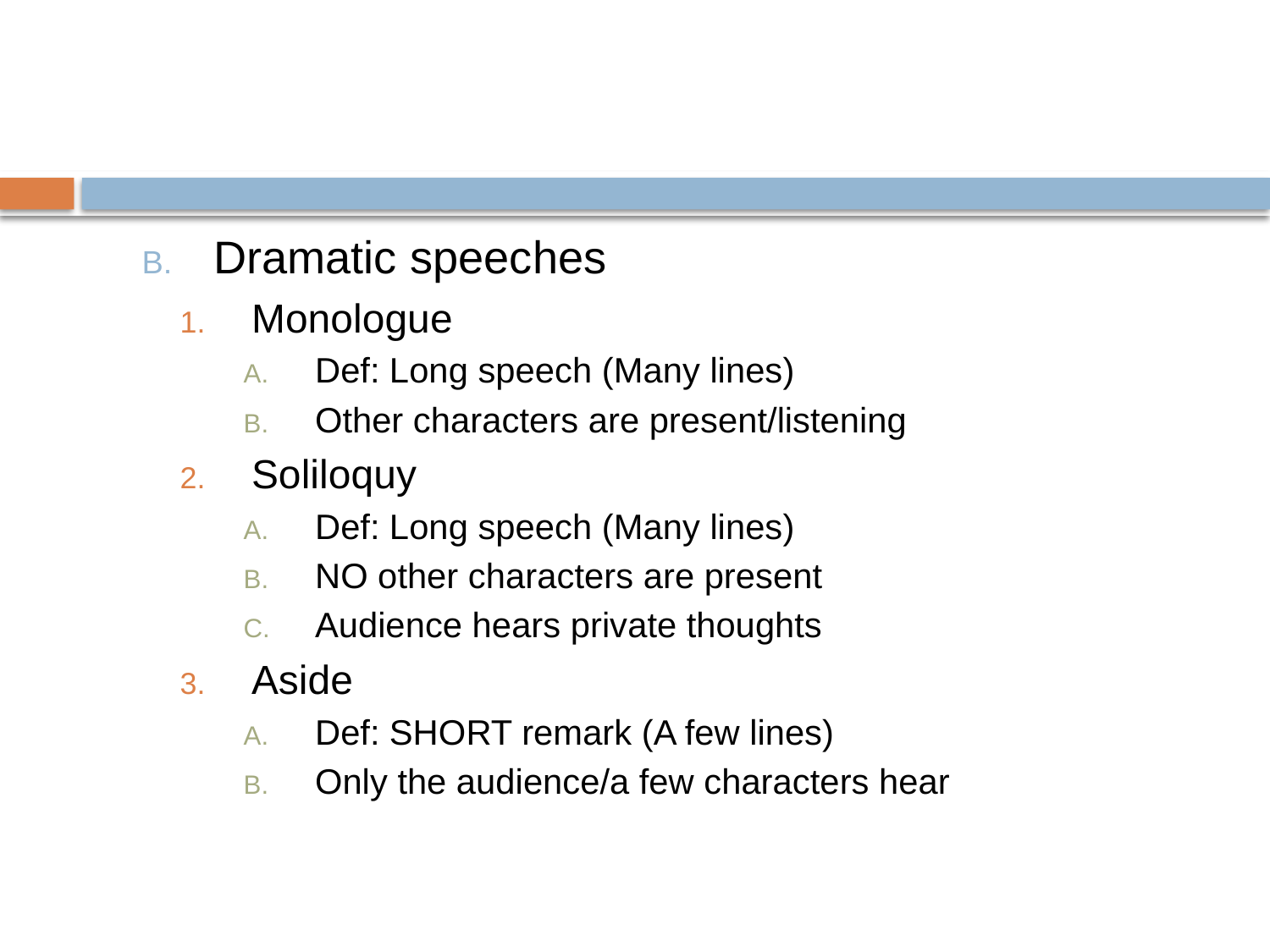

#
Dramatic speeches
Monologue
Def: Long speech (Many lines)
Other characters are present/listening
Soliloquy
Def: Long speech (Many lines)
NO other characters are present
Audience hears private thoughts
Aside
Def: SHORT remark (A few lines)
Only the audience/a few characters hear